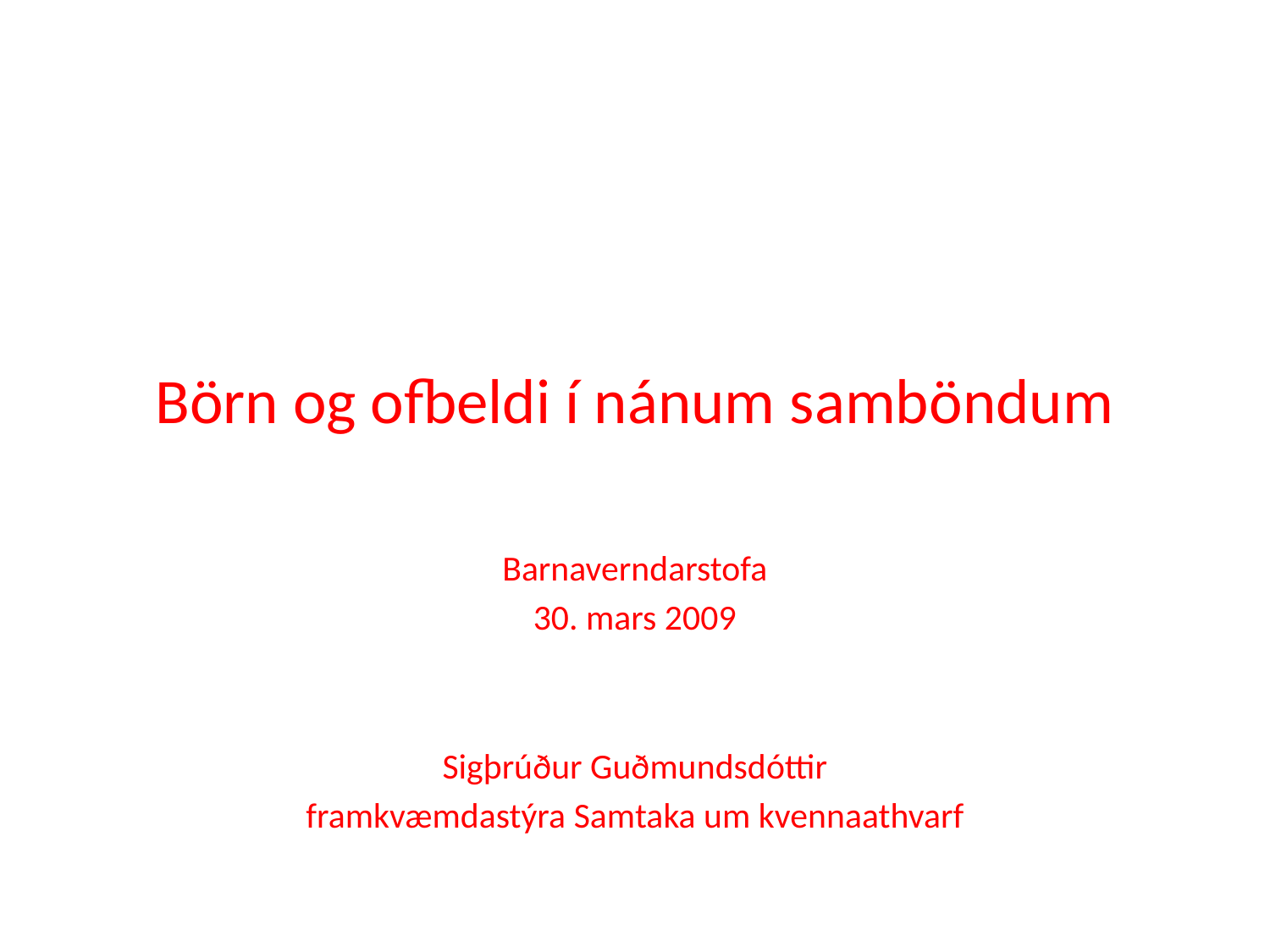

# Börn og ofbeldi í nánum samböndum
Barnaverndarstofa
30. mars 2009

Sigþrúður Guðmundsdóttir
framkvæmdastýra Samtaka um kvennaathvarf